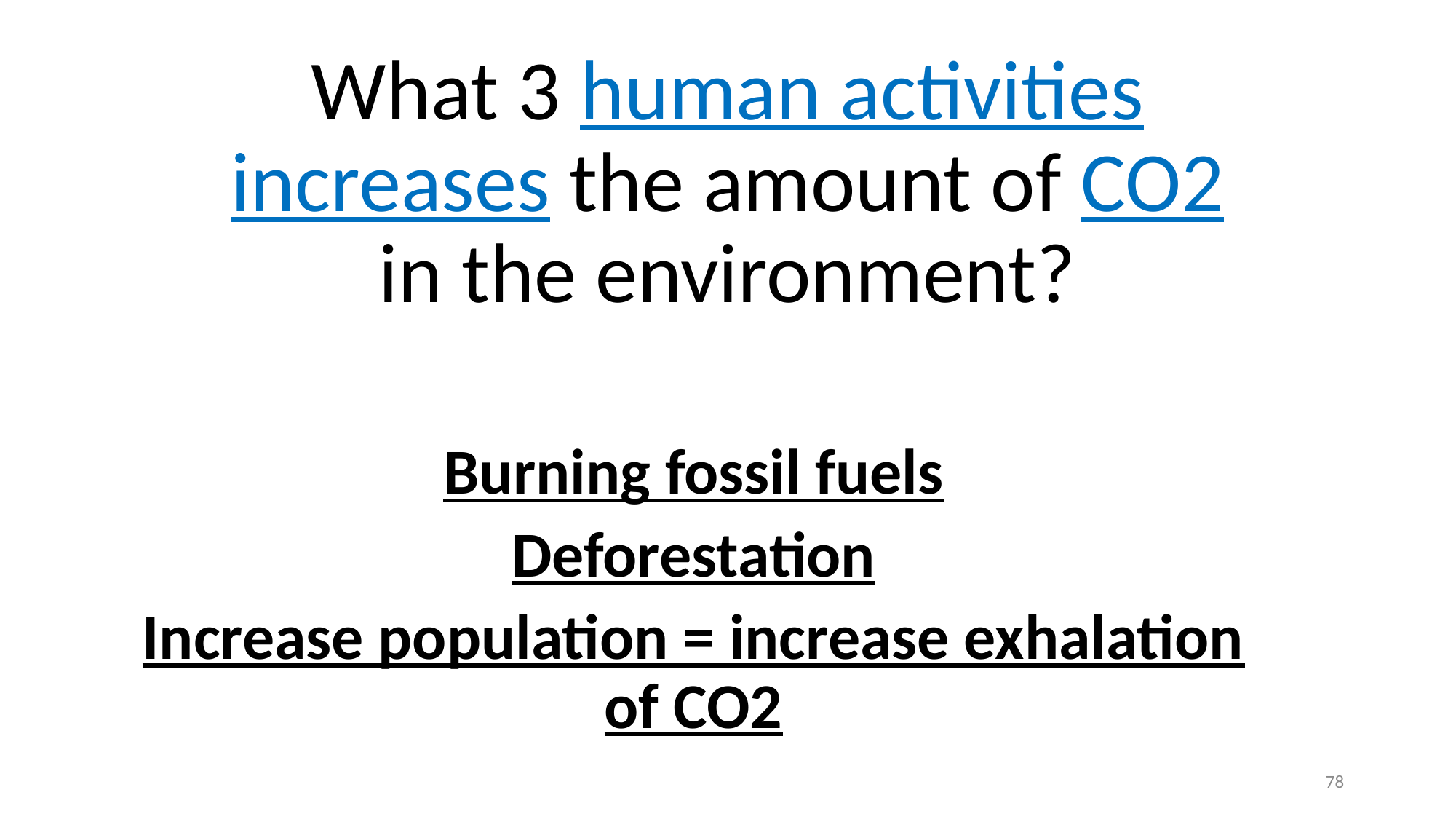

# What 3 human activities increases the amount of CO2 in the environment?
Burning fossil fuels
Deforestation
Increase population = increase exhalation of CO2
78